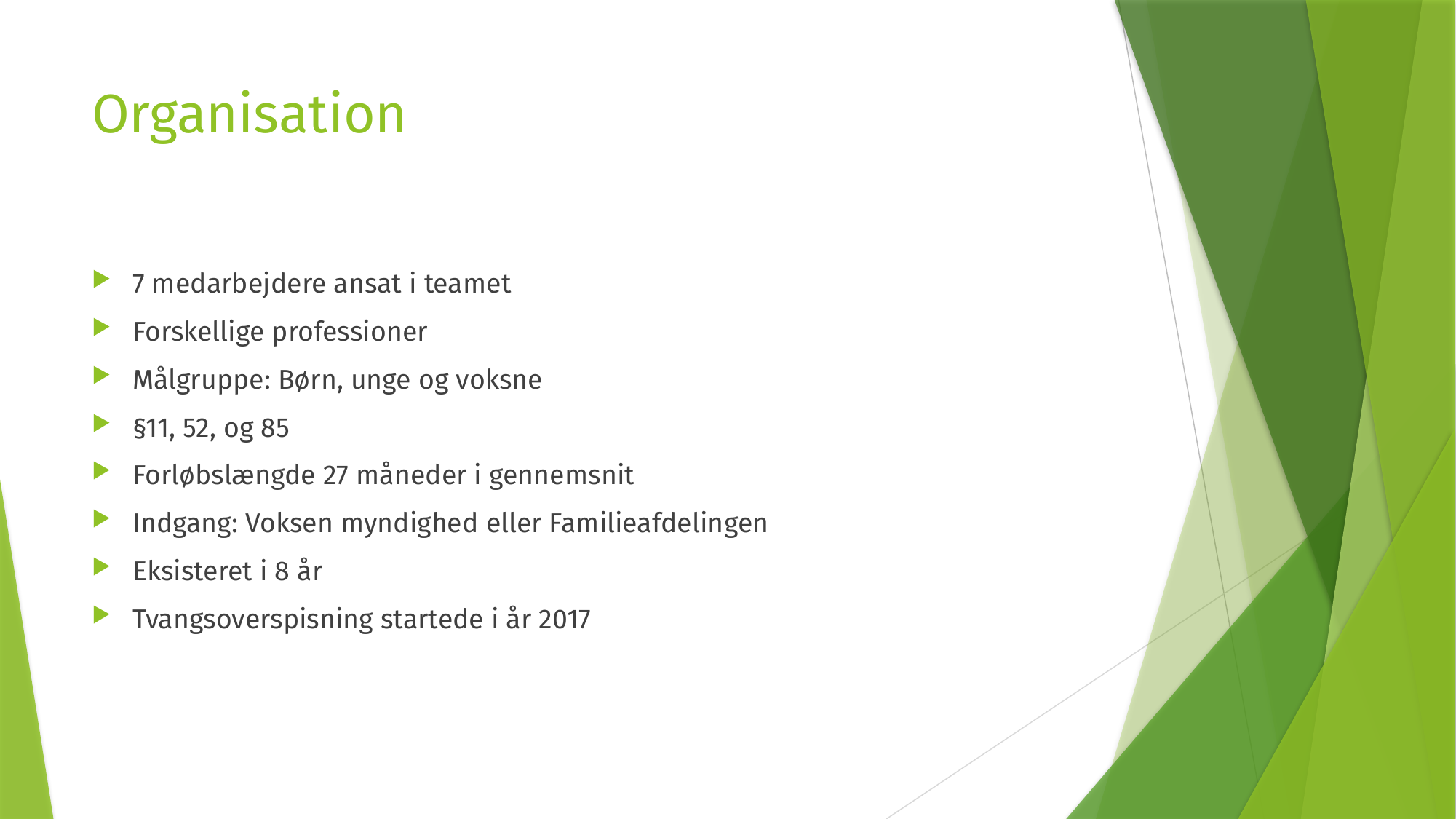

# Organisation

7 medarbejdere ansat i teamet
Forskellige professioner
Målgruppe: Børn, unge og voksne
§11, 52, og 85
Forløbslængde 27 måneder i gennemsnit
Indgang: Voksen myndighed eller Familieafdelingen
Eksisteret i 8 år
Tvangsoverspisning startede i år 2017